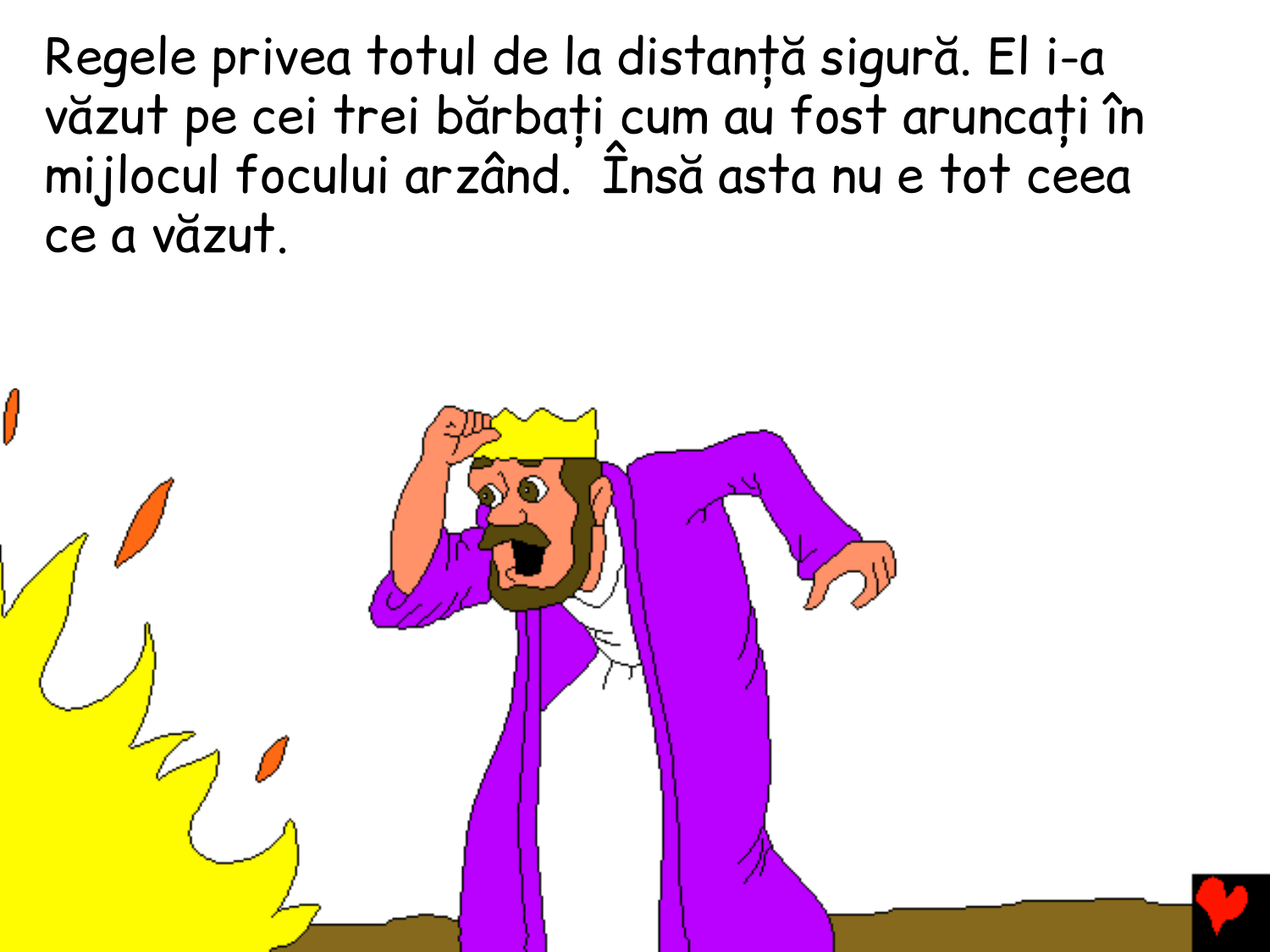

# Regele privea totul de la distanță sigură. El i-a văzut pe cei trei bărbați cum au fost aruncați în mijlocul focului arzând.  Însă asta nu e tot ceea ce a văzut.